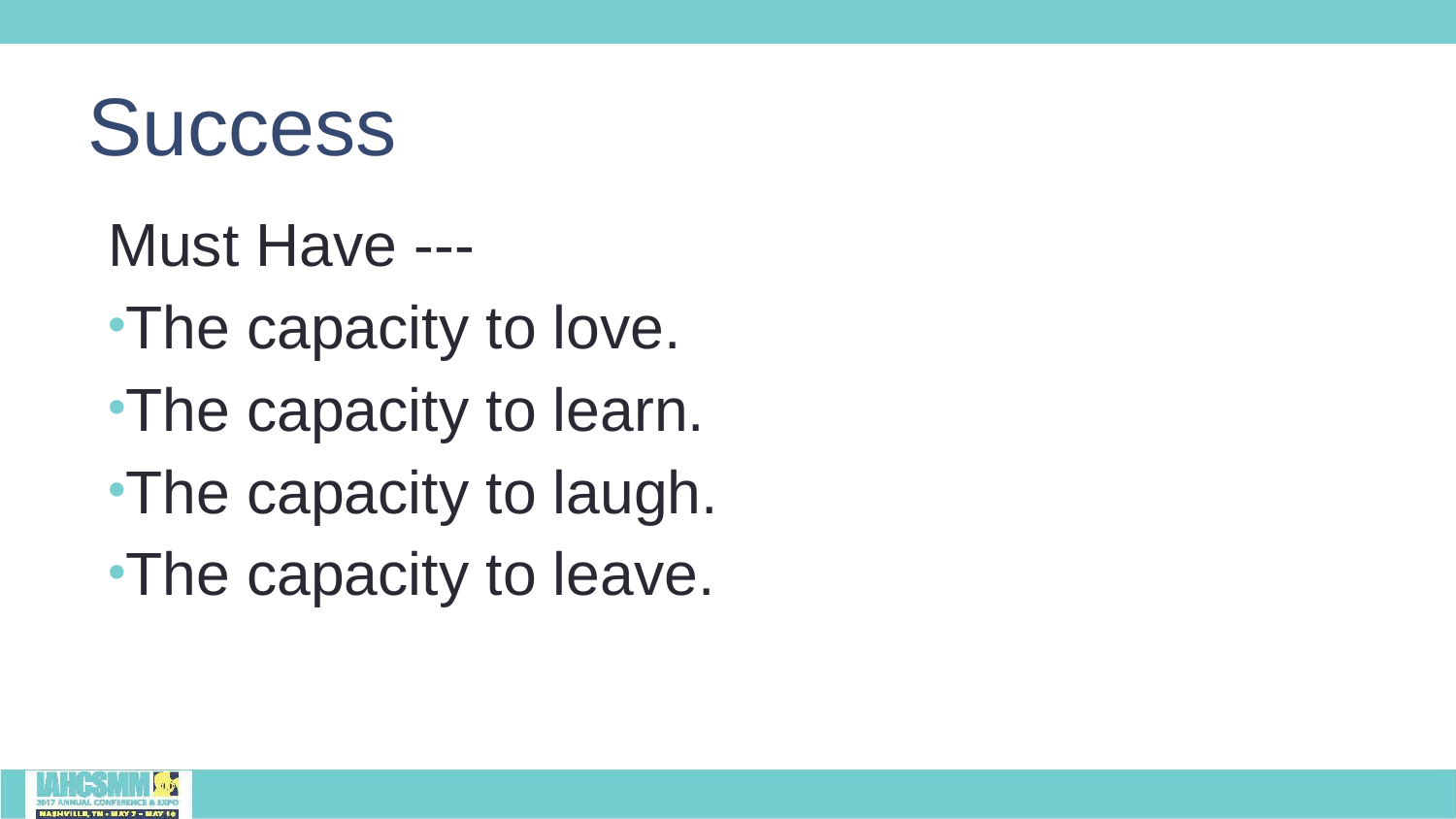

# Success
Must Have ---
The capacity to love.
The capacity to learn.
The capacity to laugh.
The capacity to leave.